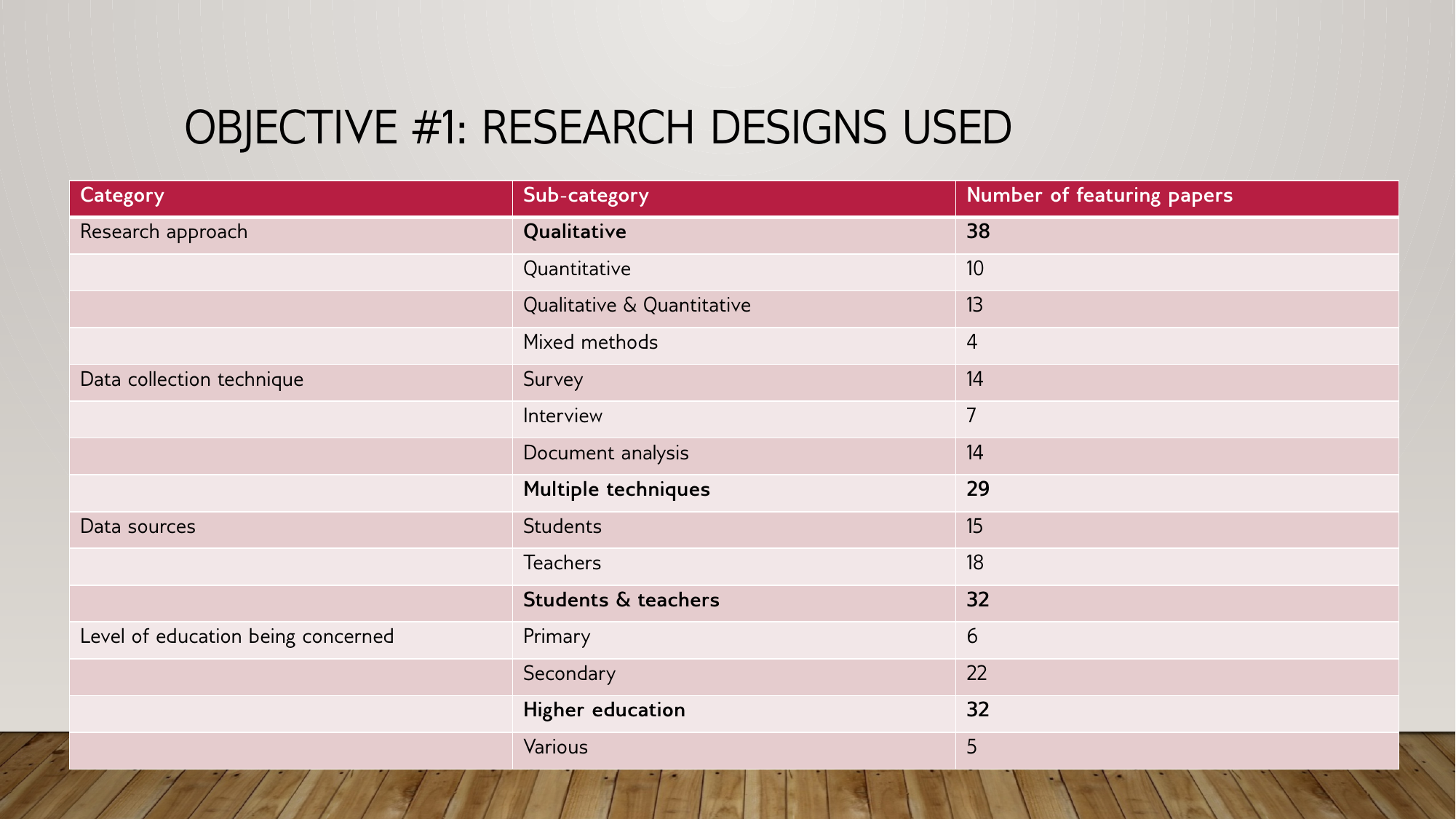

# Objective #1: Research designs used
| Category | Sub-category | Number of featuring papers |
| --- | --- | --- |
| Research approach | Qualitative | 38 |
|  | Quantitative | 10 |
|  | Qualitative & Quantitative | 13 |
|  | Mixed methods | 4 |
| Data collection technique | Survey | 14 |
|  | Interview | 7 |
|  | Document analysis | 14 |
|  | Multiple techniques | 29 |
| Data sources | Students | 15 |
|  | Teachers | 18 |
|  | Students & teachers | 32 |
| Level of education being concerned | Primary | 6 |
|  | Secondary | 22 |
|  | Higher education | 32 |
|  | Various | 5 |